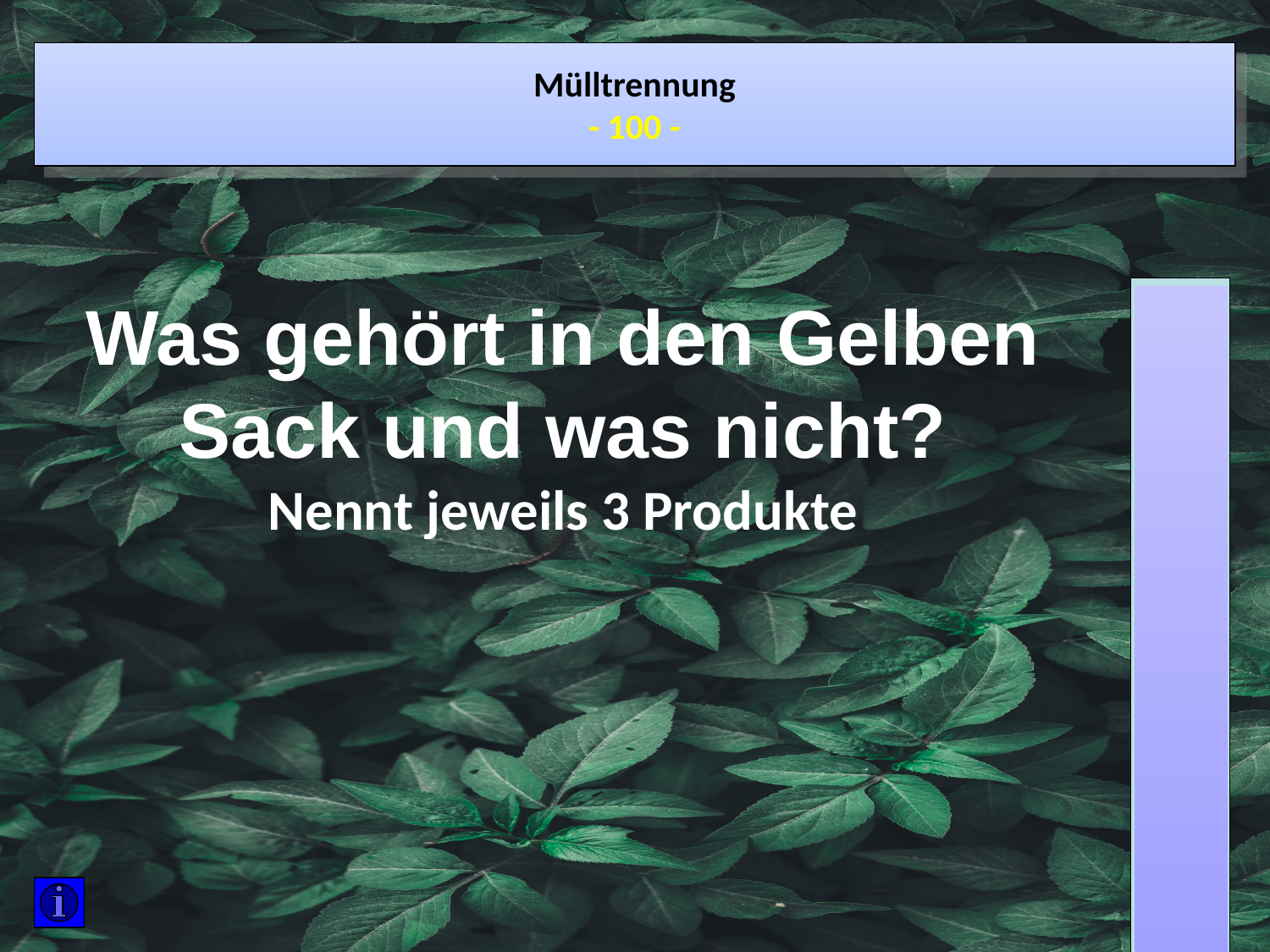

Mülltrennung
- 100 -

Was gehört in den Gelben Sack und was nicht?
Nennt jeweils 3 Produkte